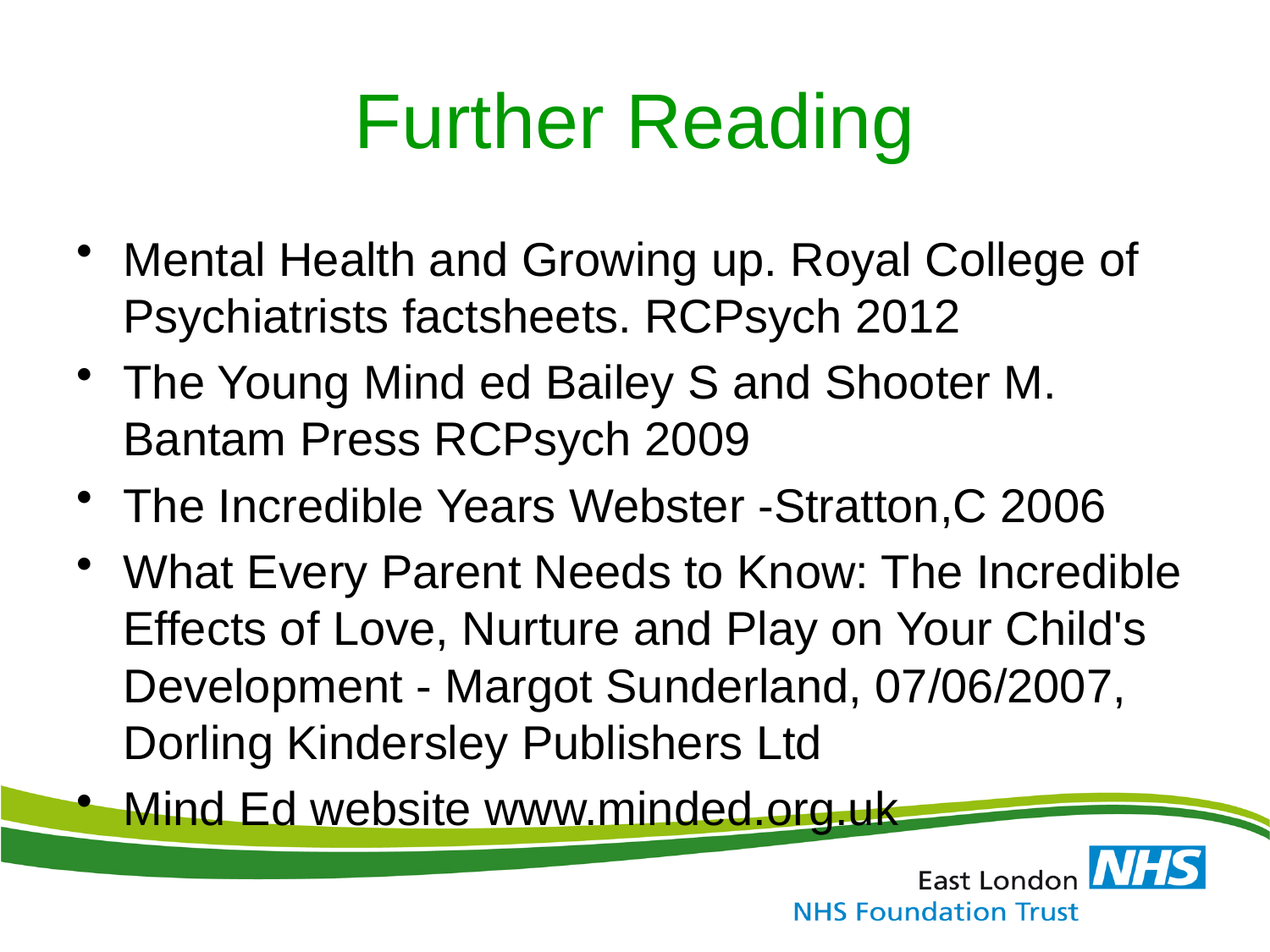

# Further Reading
Mental Health and Growing up. Royal College of Psychiatrists factsheets. RCPsych 2012
The Young Mind ed Bailey S and Shooter M. Bantam Press RCPsych 2009
The Incredible Years Webster -Stratton,C 2006
What Every Parent Needs to Know: The Incredible Effects of Love, Nurture and Play on Your Child's Development - Margot Sunderland, 07/06/2007,
Dorling Kindersley Publishers Ltd
Mind Ed website www.minded.org.uk